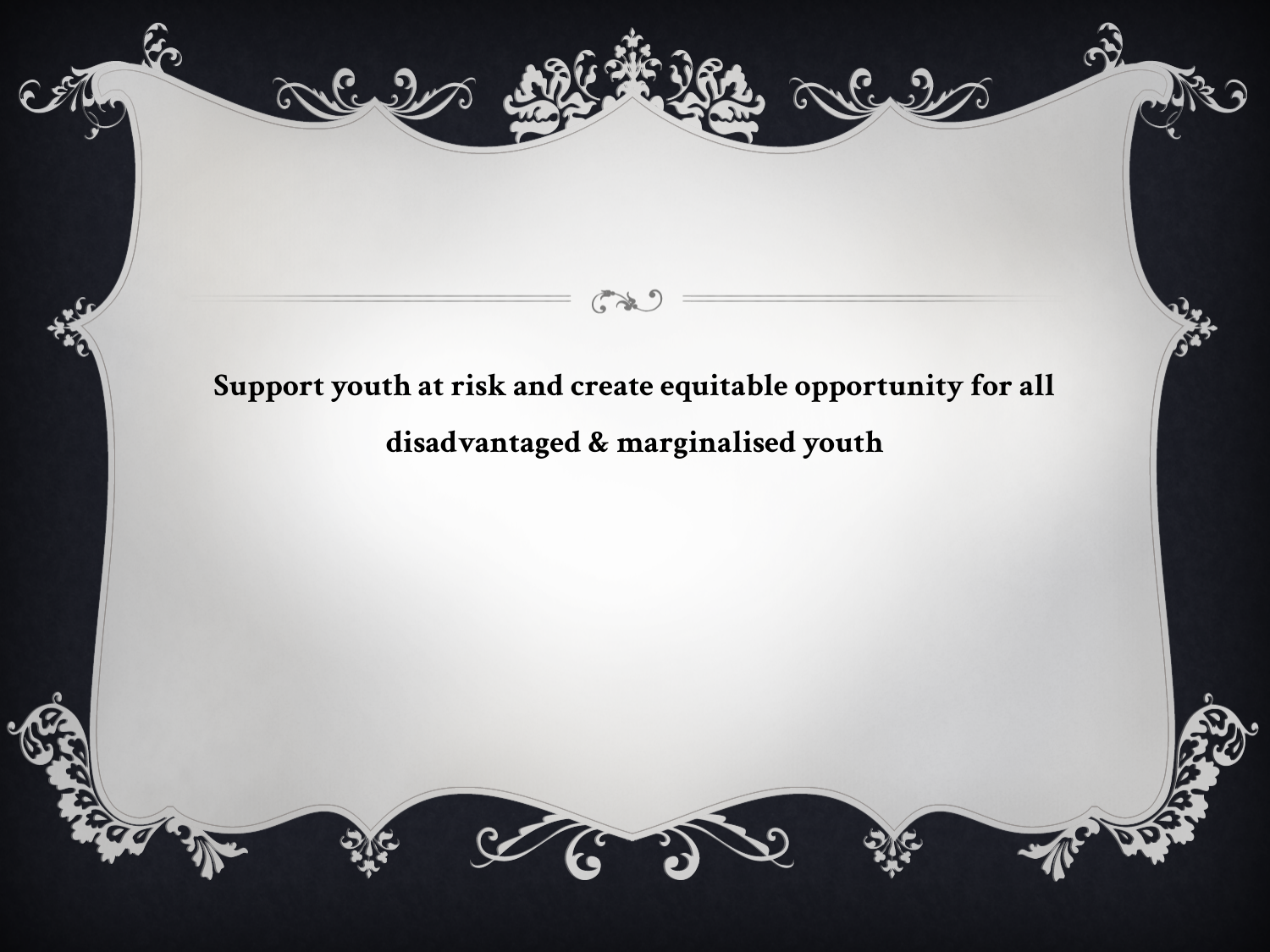

Support youth at risk and create equitable opportunity for all disadvantaged & marginalised youth